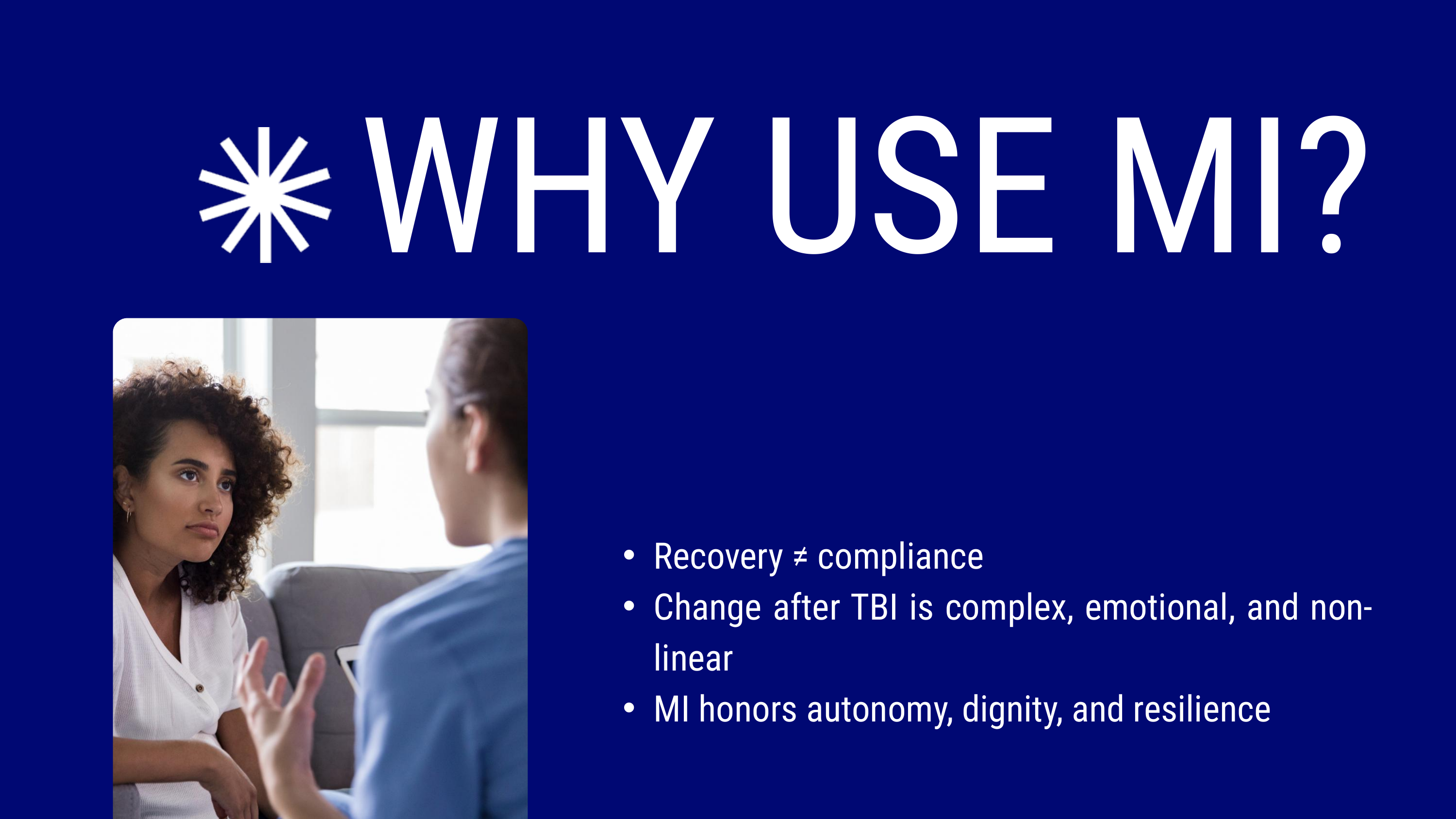

WHY USE MI?

Recovery ≠ compliance
Change after TBI is complex, emotional, and non-linear
MI honors autonomy, dignity, and resilience